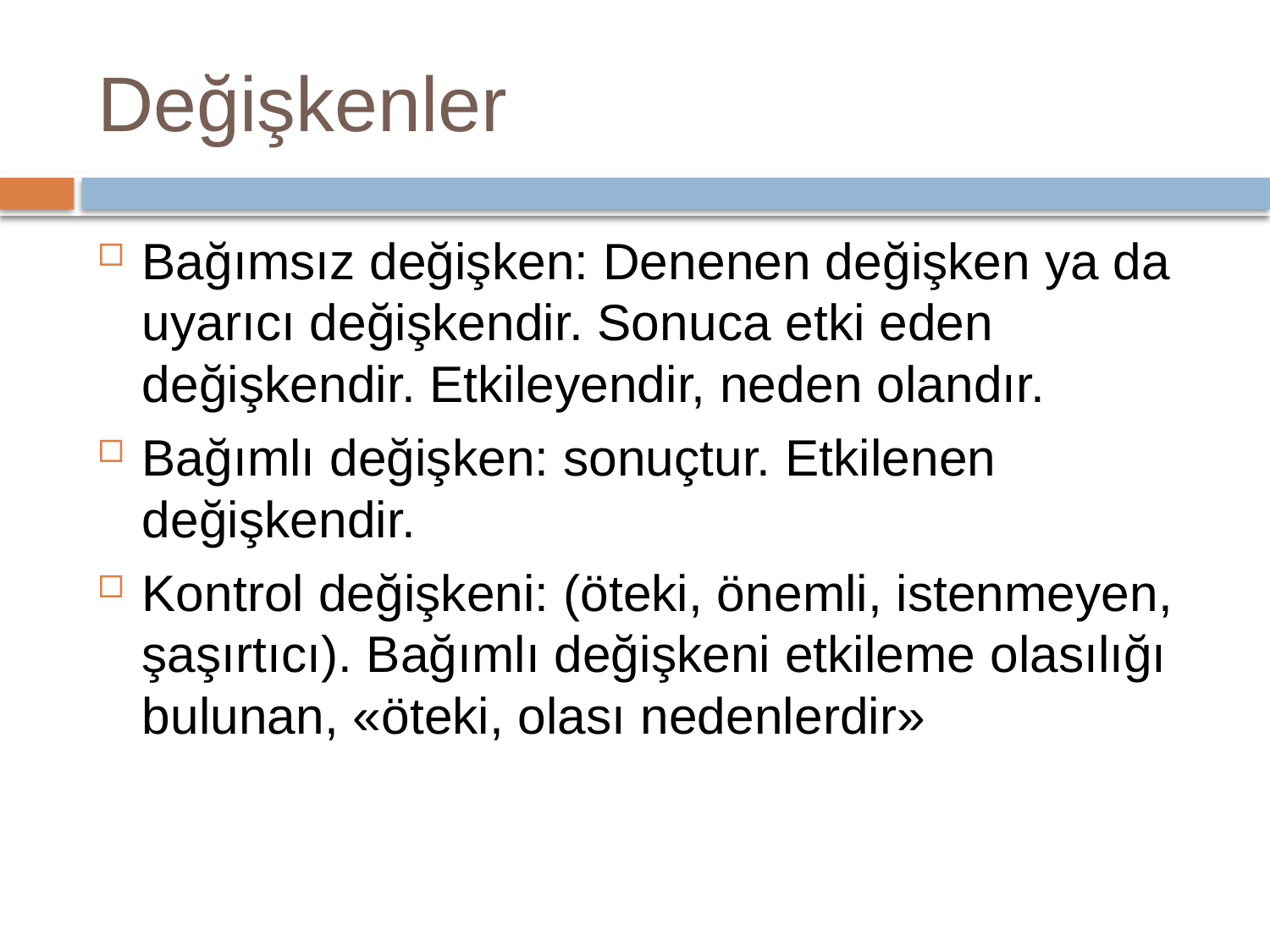

# Değişkenler
Bağımsız değişken: Denenen değişken ya da uyarıcı değişkendir. Sonuca etki eden değişkendir. Etkileyendir, neden olandır.
Bağımlı değişken: sonuçtur. Etkilenen değişkendir.
Kontrol değişkeni: (öteki, önemli, istenmeyen, şaşırtıcı). Bağımlı değişkeni etkileme olasılığı bulunan, «öteki, olası nedenlerdir»